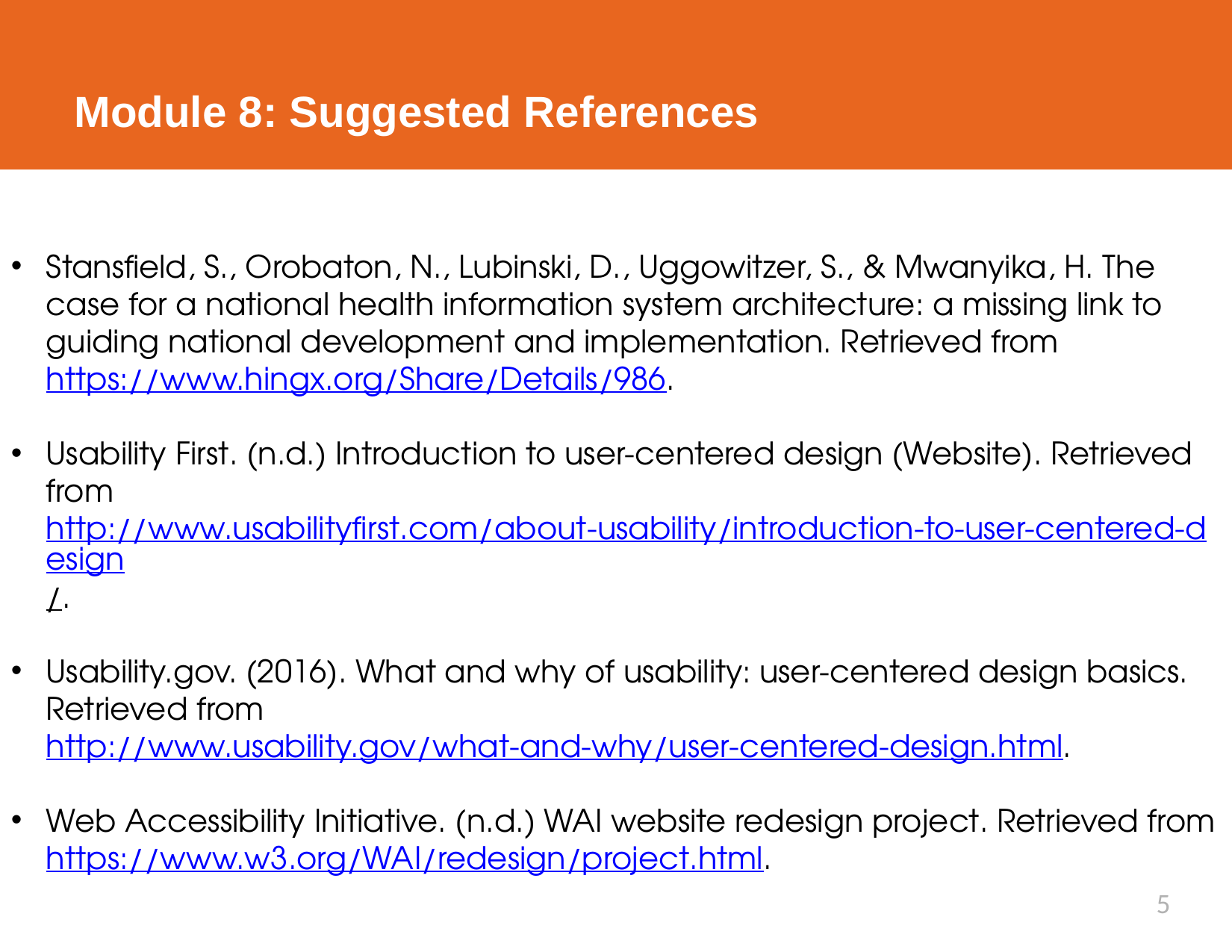

# Module 8: Suggested References

Stansfield, S., Orobaton, N., Lubinski, D., Uggowitzer, S., & Mwanyika, H. The case for a national health information system architecture: a missing link to guiding national development and implementation. Retrieved from https://www.hingx.org/Share/Details/986.

Usability First. (n.d.) Introduction to user-centered design (Website). Retrieved from http://www.usabilityfirst.com/about-usability/introduction-to-user-centered-design/.

Usability.gov. (2016). What and why of usability: user-centered design basics. Retrieved from http://www.usability.gov/what-and-why/user-centered-design.html.

Web Accessibility Initiative. (n.d.) WAI website redesign project. Retrieved from https://www.w3.org/WAI/redesign/project.html.
5